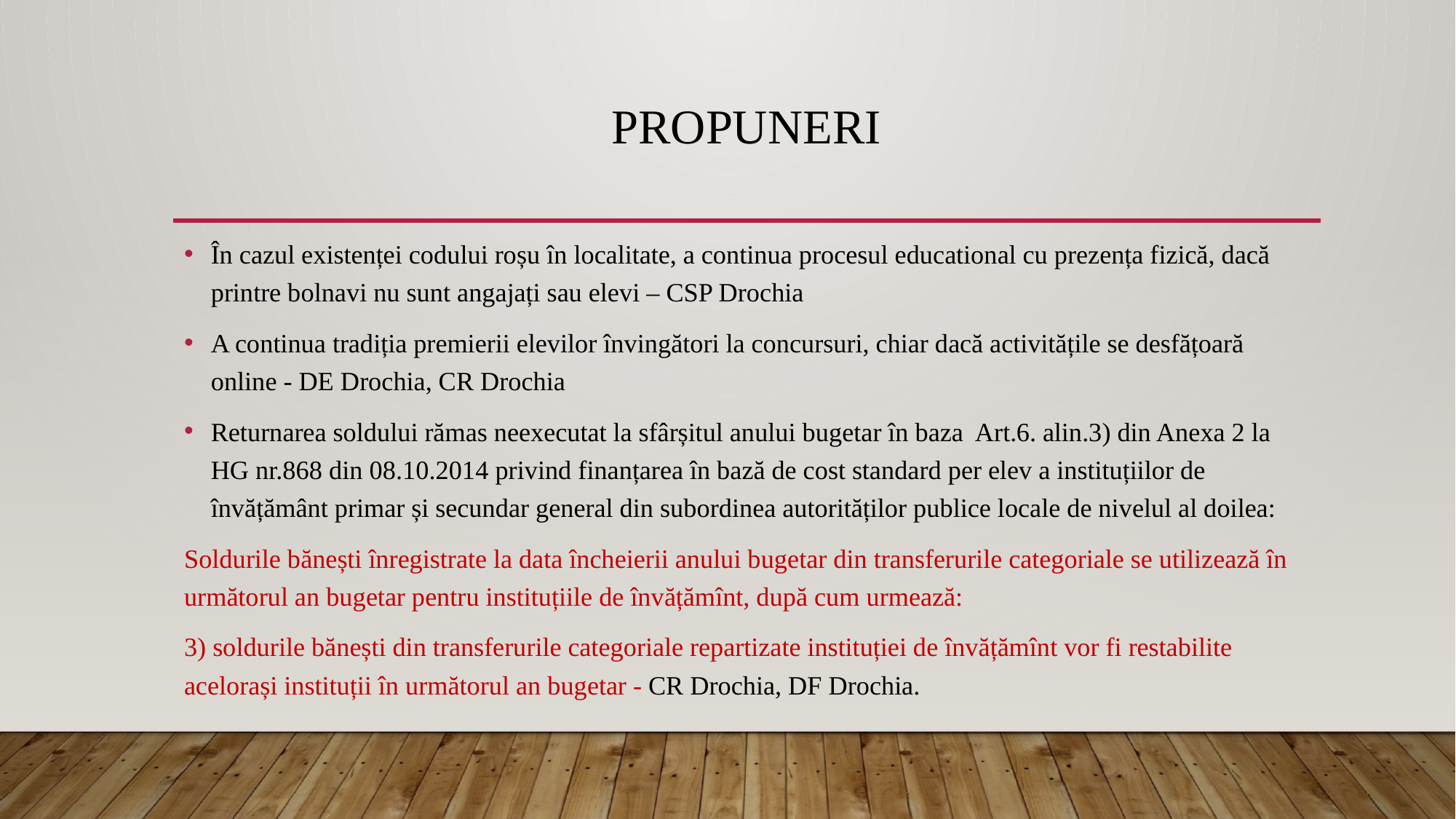

# Propuneri
În cazul existenței codului roșu în localitate, a continua procesul educational cu prezența fizică, dacă printre bolnavi nu sunt angajați sau elevi – CSP Drochia
A continua tradiția premierii elevilor învingători la concursuri, chiar dacă activitățile se desfățoară online - DE Drochia, CR Drochia
Returnarea soldului rămas neexecutat la sfârșitul anului bugetar în baza  Art.6. alin.3) din Anexa 2 la HG nr.868 din 08.10.2014 privind finanțarea în bază de cost standard per elev a instituțiilor de învățământ primar și secundar general din subordinea autorităților publice locale de nivelul al doilea:
Soldurile bănești înregistrate la data încheierii anului bugetar din transferurile categoriale se utilizează în următorul an bugetar pentru instituțiile de învățămînt, după cum urmează:
3) soldurile bănești din transferurile categoriale repartizate instituției de învățămînt vor fi restabilite acelorași instituții în următorul an bugetar - CR Drochia, DF Drochia.